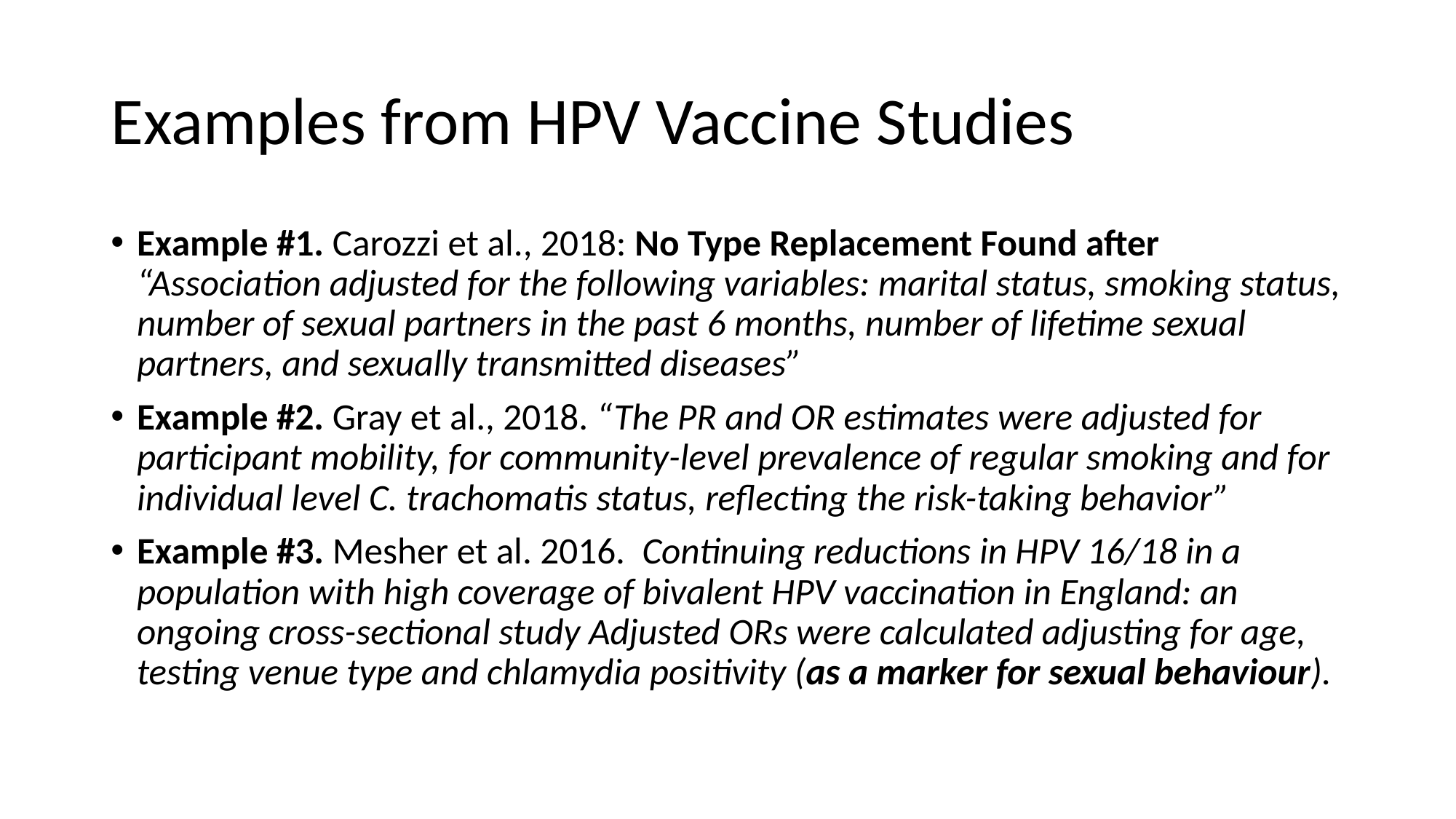

# Examples from HPV Vaccine Studies
Example #1. Carozzi et al., 2018: No Type Replacement Found after
“Association adjusted for the following variables: marital status, smoking status, number of sexual partners in the past 6 months, number of lifetime sexual partners, and sexually transmitted diseases”
Example #2. Gray et al., 2018. “The PR and OR estimates were adjusted for participant mobility, for community-level prevalence of regular smoking and for individual level C. trachomatis status, reflecting the risk-taking behavior”
Example #3. Mesher et al. 2016.  Continuing reductions in HPV 16/18 in a population with high coverage of bivalent HPV vaccination in England: an ongoing cross-sectional study Adjusted ORs were calculated adjusting for age, testing venue type and chlamydia positivity (as a marker for sexual behaviour).